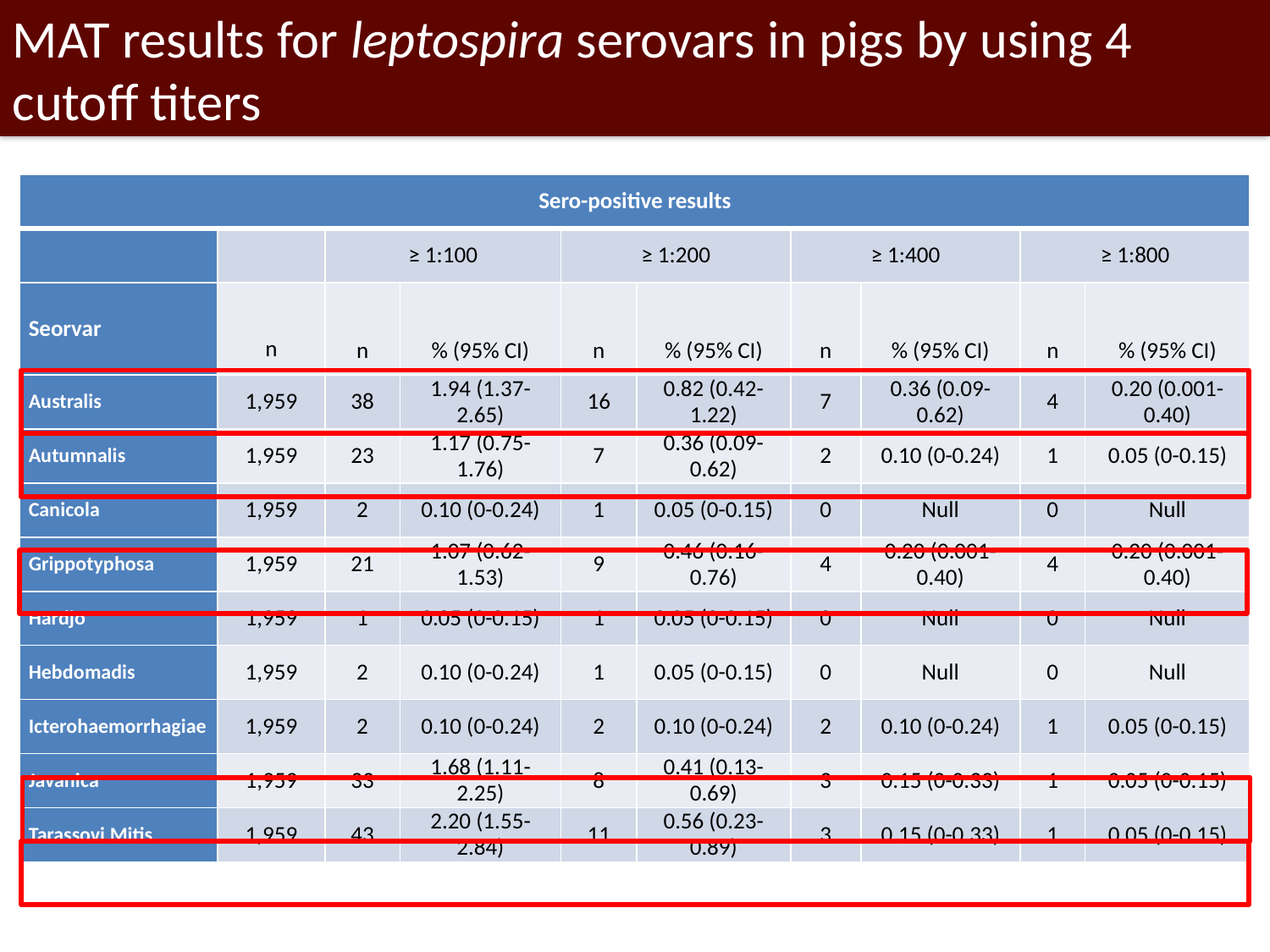

MAT results for leptospira serovars in pigs by using 4 cutoff titers
#
| Sero-positive results |  |  |  |  |  |  |  |  |  |
| --- | --- | --- | --- | --- | --- | --- | --- | --- | --- |
|  |  | ≥ 1:100 |  | ≥ 1:200 |  | ≥ 1:400 |  | ≥ 1:800 |  |
| Seorvar | n | n | % (95% CI) | n | % (95% CI) | n | % (95% CI) | n | % (95% CI) |
| Australis | 1,959 | 38 | 1.94 (1.37-2.65) | 16 | 0.82 (0.42-1.22) | 7 | 0.36 (0.09-0.62) | 4 | 0.20 (0.001-0.40) |
| Autumnalis | 1,959 | 23 | 1.17 (0.75-1.76) | 7 | 0.36 (0.09-0.62) | 2 | 0.10 (0-0.24) | 1 | 0.05 (0-0.15) |
| Canicola | 1,959 | 2 | 0.10 (0-0.24) | 1 | 0.05 (0-0.15) | 0 | Null | 0 | Null |
| Grippotyphosa | 1,959 | 21 | 1.07 (0.62-1.53) | 9 | 0.46 (0.16-0.76) | 4 | 0.20 (0.001-0.40) | 4 | 0.20 (0.001-0.40) |
| Hardjo | 1,959 | 1 | 0.05 (0-0.15) | 1 | 0.05 (0-0.15) | 0 | Null | 0 | Null |
| Hebdomadis | 1,959 | 2 | 0.10 (0-0.24) | 1 | 0.05 (0-0.15) | 0 | Null | 0 | Null |
| Icterohaemorrhagiae | 1,959 | 2 | 0.10 (0-0.24) | 2 | 0.10 (0-0.24) | 2 | 0.10 (0-0.24) | 1 | 0.05 (0-0.15) |
| Javanica | 1,959 | 33 | 1.68 (1.11-2.25) | 8 | 0.41 (0.13-0.69) | 3 | 0.15 (0-0.33) | 1 | 0.05 (0-0.15) |
| Tarassovi Mitis | 1,959 | 43 | 2.20 (1.55-2.84) | 11 | 0.56 (0.23-0.89) | 3 | 0.15 (0-0.33) | 1 | 0.05 (0-0.15) |